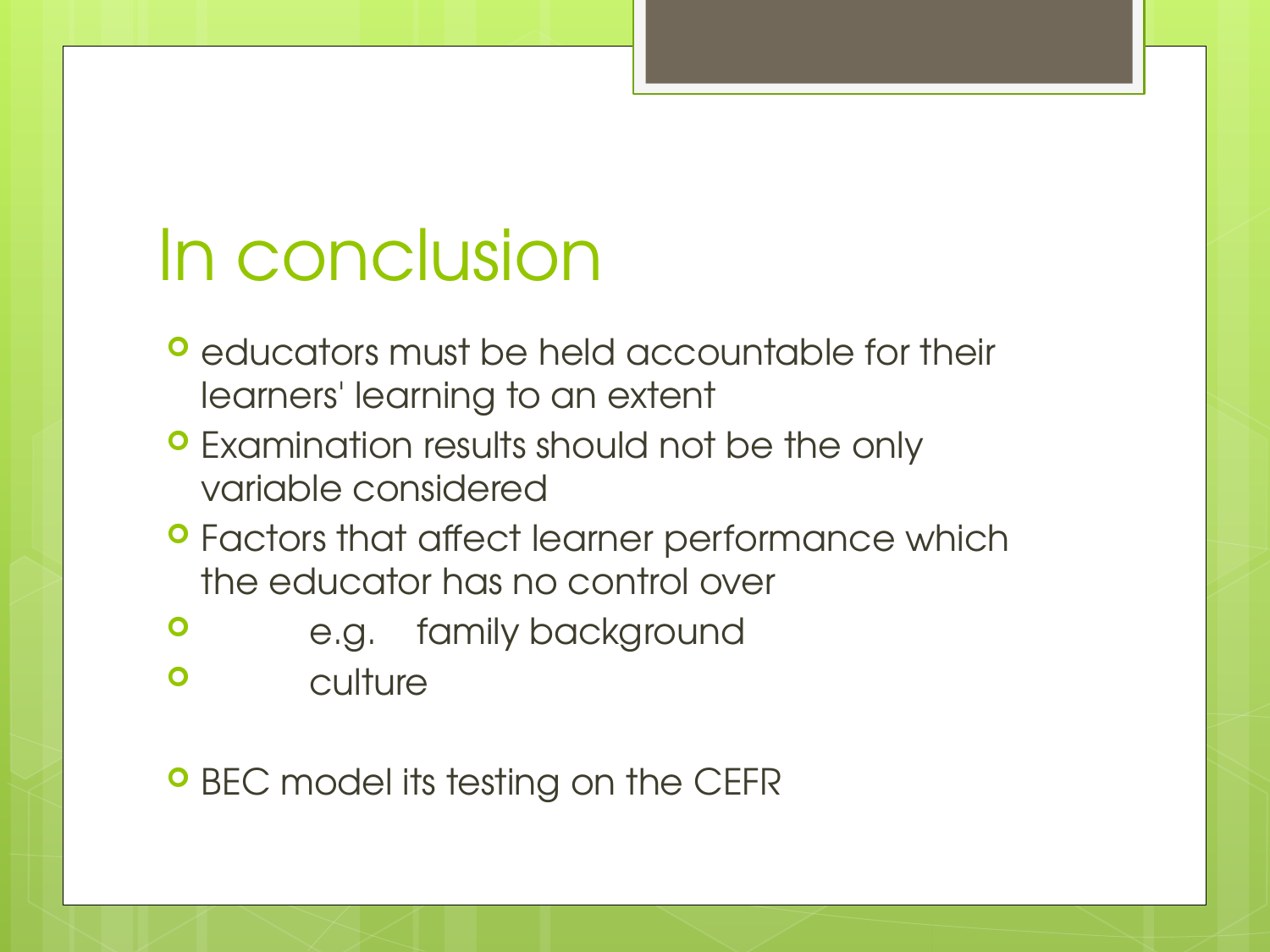

# In conclusion
educators must be held accountable for their learners' learning to an extent
Examination results should not be the only variable considered
Factors that affect learner performance which the educator has no control over
	e.g. 	family background
		culture

BEC model its testing on the CEFR